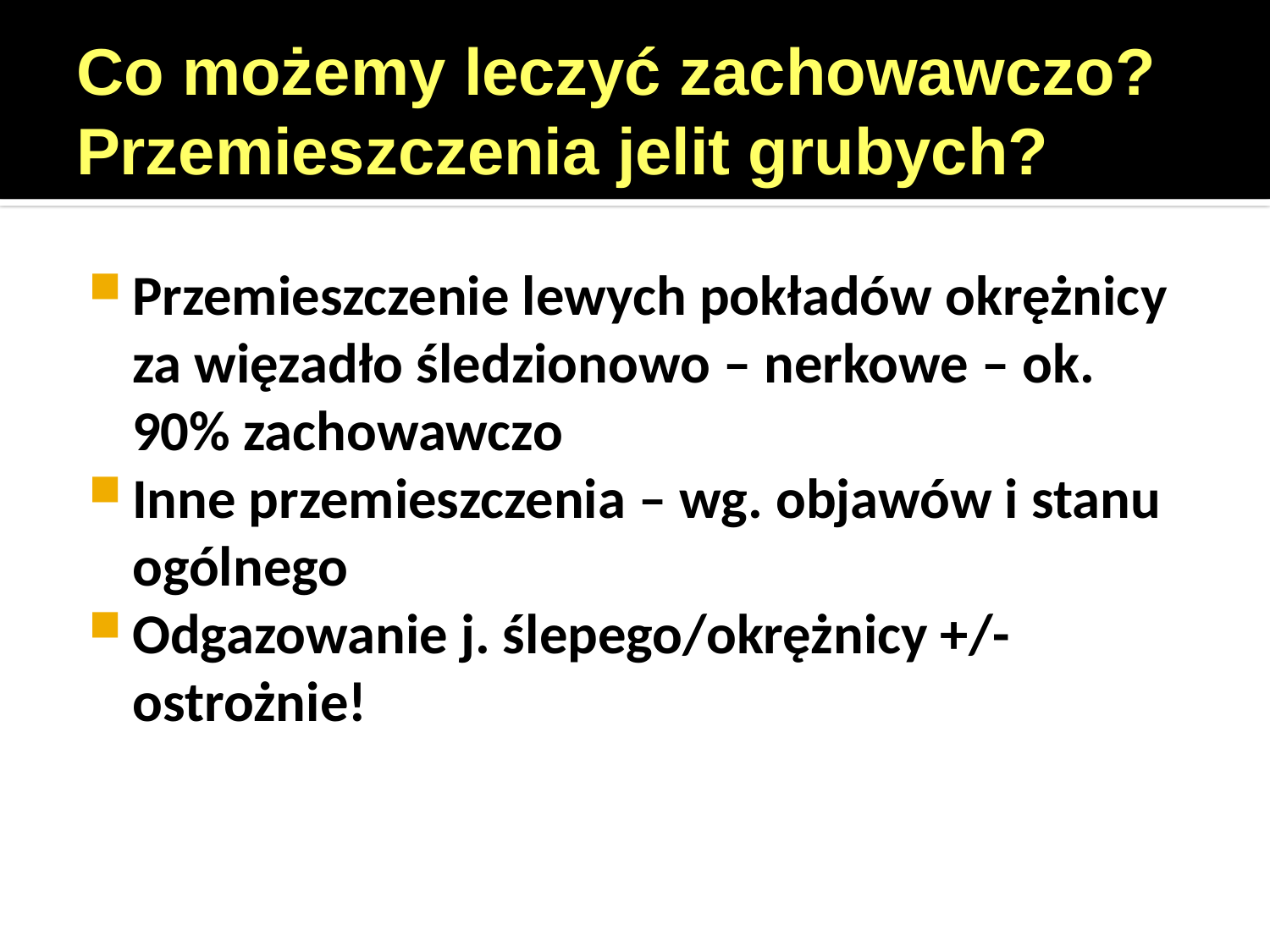

# Co możemy leczyć zachowawczo? Przemieszczenia jelit grubych?
Przemieszczenie lewych pokładów okrężnicy za więzadło śledzionowo – nerkowe – ok. 90% zachowawczo
Inne przemieszczenia – wg. objawów i stanu ogólnego
Odgazowanie j. ślepego/okrężnicy +/- ostrożnie!